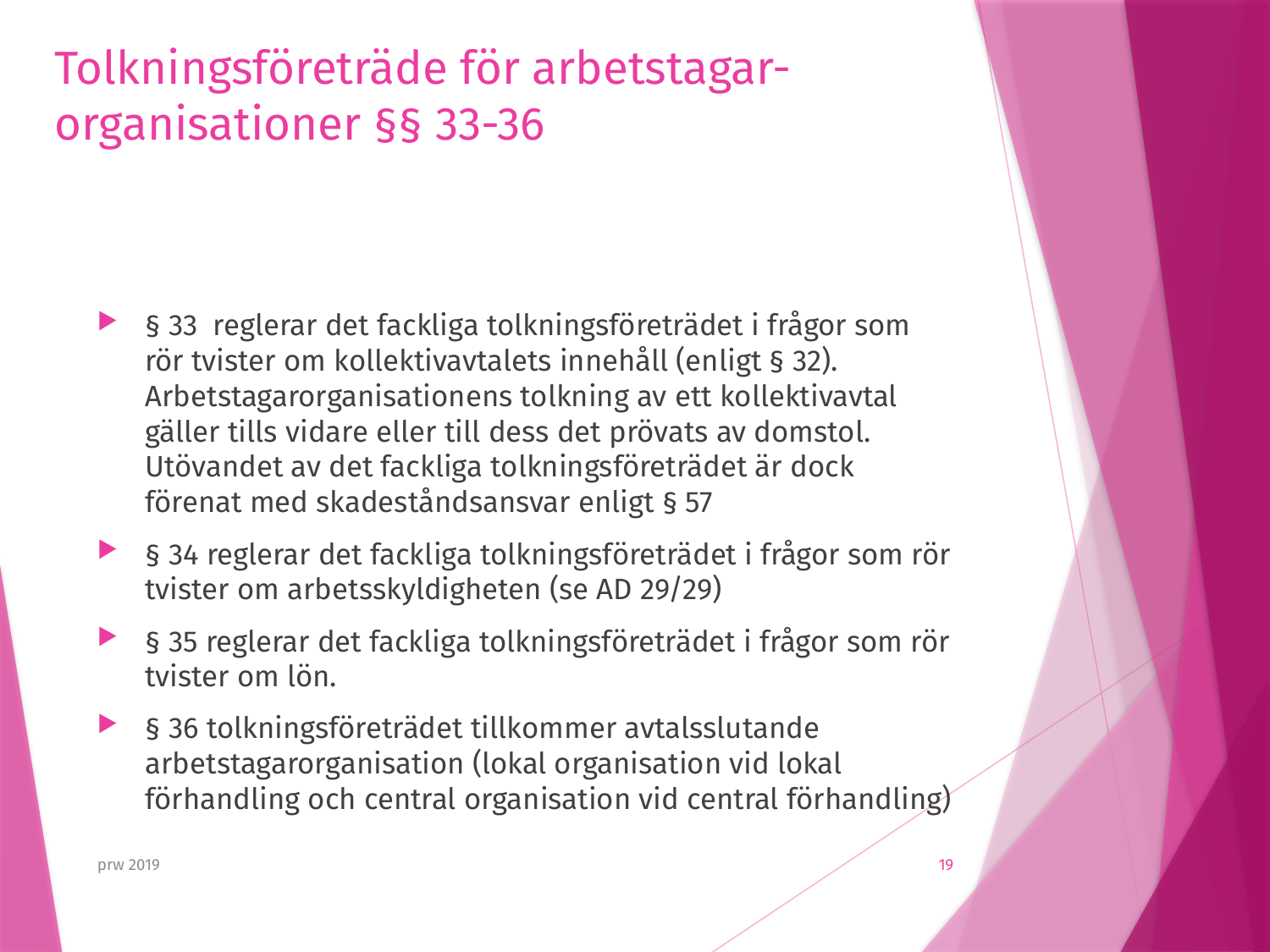

# Tolkningsföreträde för arbetstagar- organisationer §§ 33-36
§ 33  reglerar det fackliga tolkningsföreträdet i frågor som rör tvister om kollektivavtalets innehåll (enligt § 32). Arbetstagarorganisationens tolkning av ett kollektivavtal gäller tills vidare eller till dess det prövats av domstol. Utövandet av det fackliga tolkningsföreträdet är dock förenat med skadeståndsansvar enligt § 57
§ 34 reglerar det fackliga tolkningsföreträdet i frågor som rör tvister om arbetsskyldigheten (se AD 29/29)
§ 35 reglerar det fackliga tolkningsföreträdet i frågor som rör tvister om lön.
§ 36 tolkningsföreträdet tillkommer avtalsslutande arbetstagarorganisation (lokal organisation vid lokal förhandling och central organisation vid central förhandling)

prw 2019
19